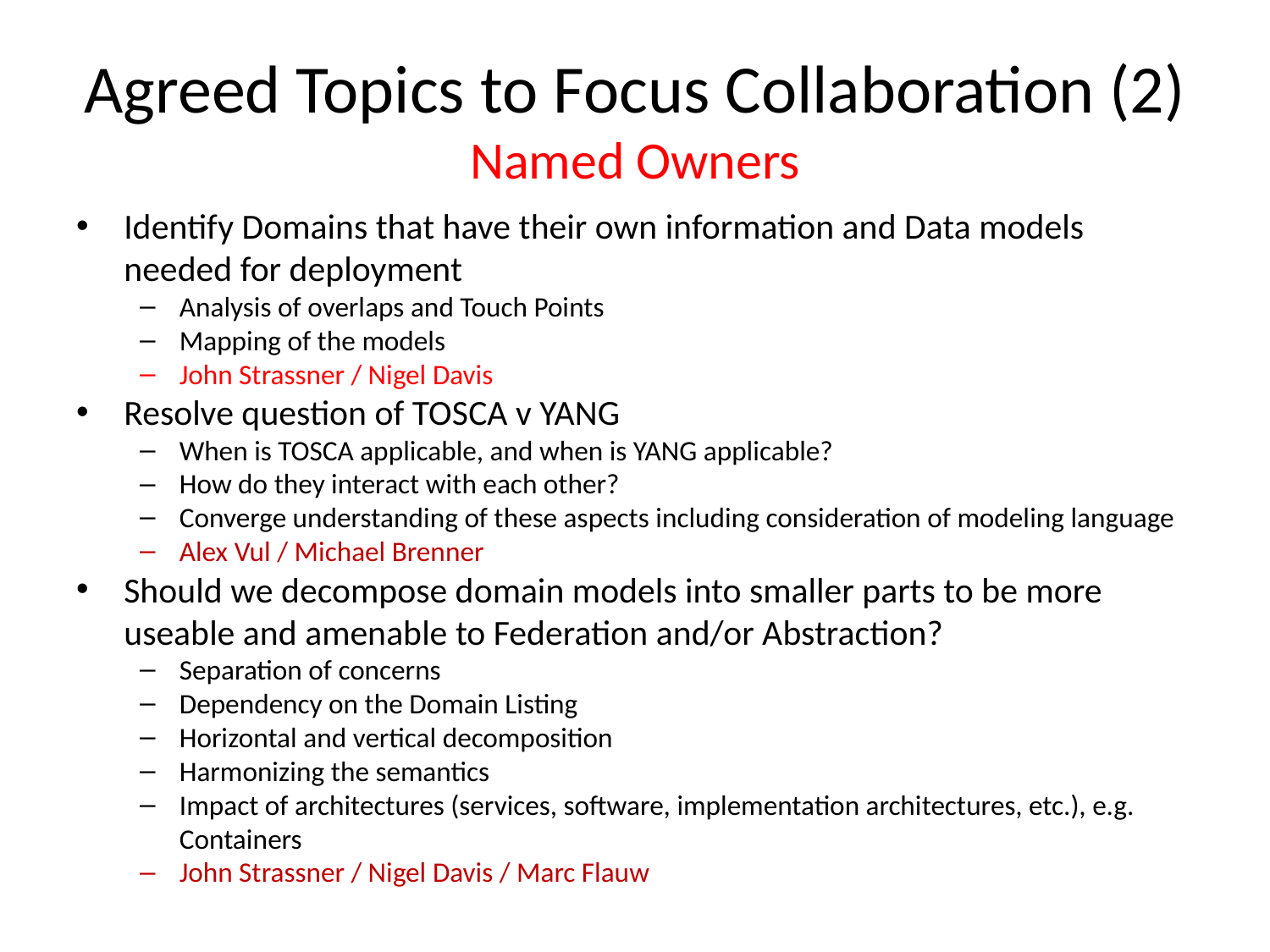

# Agreed Topics to Focus Collaboration (2) Named Owners
Identify Domains that have their own information and Data models needed for deployment
Analysis of overlaps and Touch Points
Mapping of the models
John Strassner / Nigel Davis
Resolve question of TOSCA v YANG
When is TOSCA applicable, and when is YANG applicable?
How do they interact with each other?
Converge understanding of these aspects including consideration of modeling language
Alex Vul / Michael Brenner
Should we decompose domain models into smaller parts to be more useable and amenable to Federation and/or Abstraction?
Separation of concerns
Dependency on the Domain Listing
Horizontal and vertical decomposition
Harmonizing the semantics
Impact of architectures (services, software, implementation architectures, etc.), e.g. Containers
John Strassner / Nigel Davis / Marc Flauw